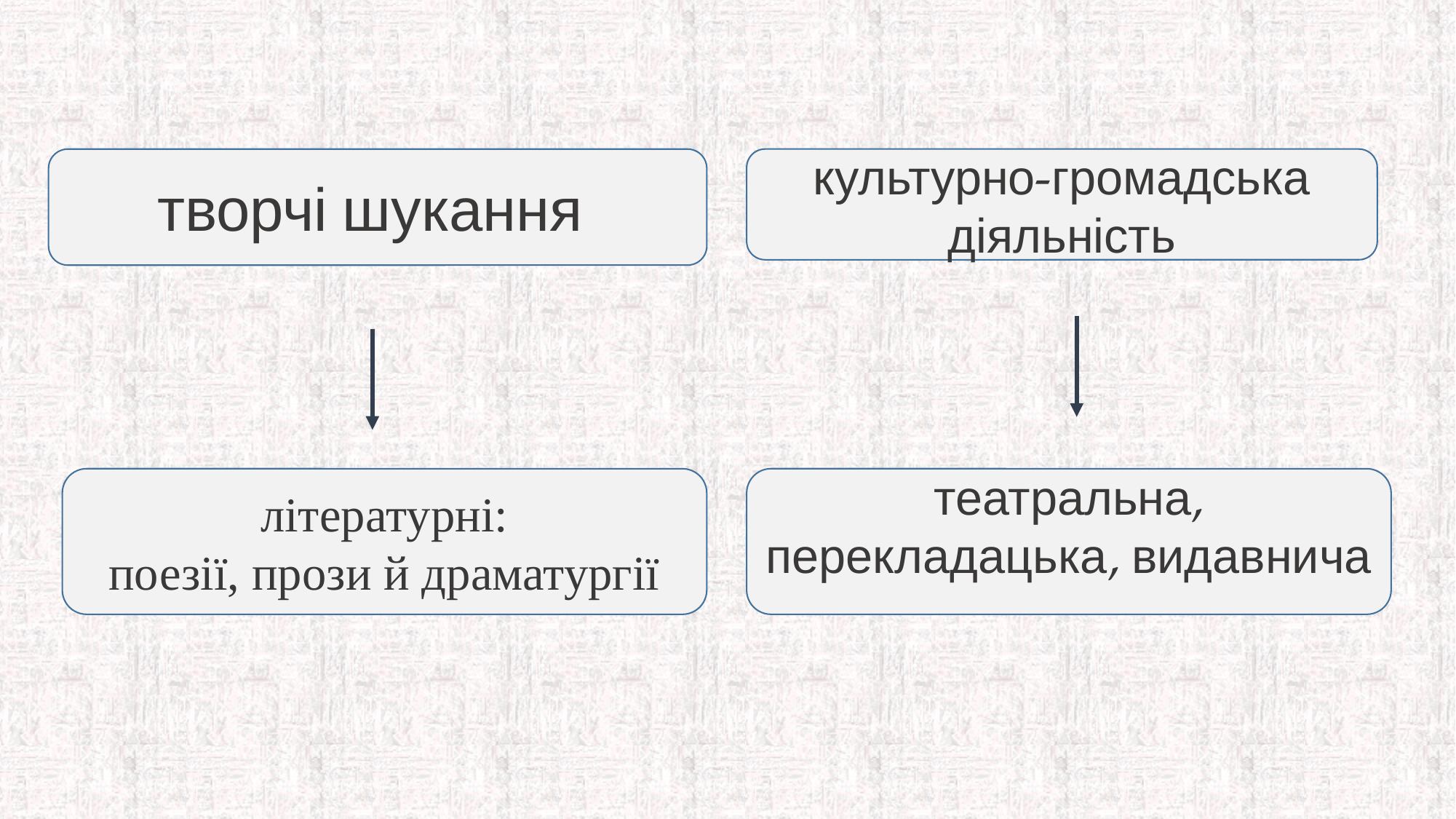

творчі шукання
культурно-громадська діяльність
літературні:
поезії, прози й драматургії
театральна, перекладацька, видавнича